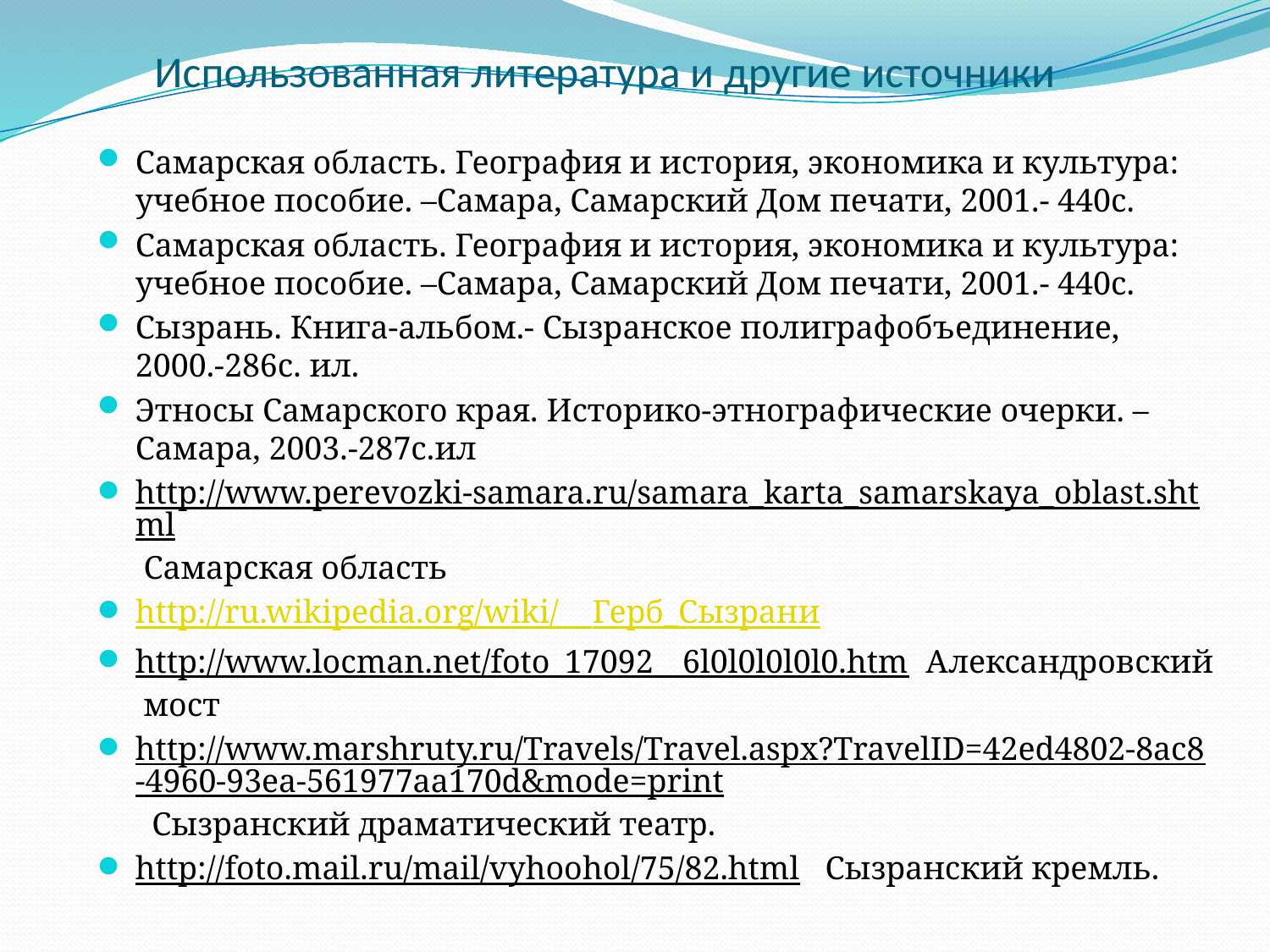

# Использованная литература и другие источники
Самарская область. География и история, экономика и культура: учебное пособие. –Самара, Самарский Дом печати, 2001.- 440с.
Самарская область. География и история, экономика и культура: учебное пособие. –Самара, Самарский Дом печати, 2001.- 440с.
Сызрань. Книга-альбом.- Сызранское полиграфобъединение, 2000.-286с. ил.
Этносы Самарского края. Историко-этнографические очерки. – Самара, 2003.-287с.ил
http://www.perevozki-samara.ru/samara_karta_samarskaya_oblast.shtml Самарская область
http://ru.wikipedia.org/wiki/    Герб_Сызрани
http://www.locman.net/foto_17092__6l0l0l0l0l0.htm  Александровский  мост
http://www.marshruty.ru/Travels/Travel.aspx?TravelID=42ed4802-8ac8-4960-93ea-561977aa170d&mode=print  Сызранский драматический театр.
http://foto.mail.ru/mail/vyhoohol/75/82.html   Cызранский кремль.